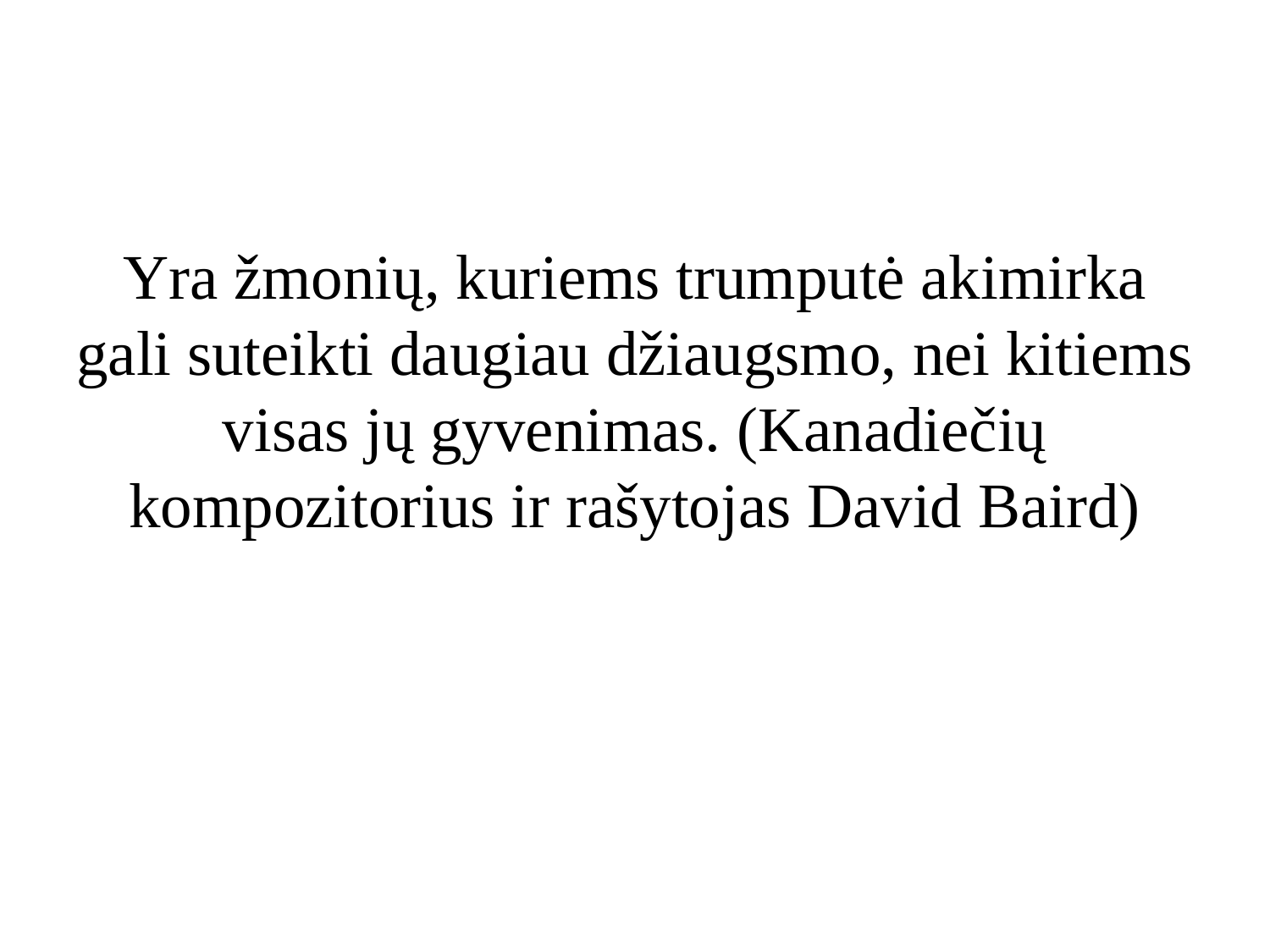

#
Yra žmonių, kuriems trumputė akimirka gali suteikti daugiau džiaugsmo, nei kitiems visas jų gyvenimas. (Kanadiečių kompozitorius ir rašytojas David Baird)